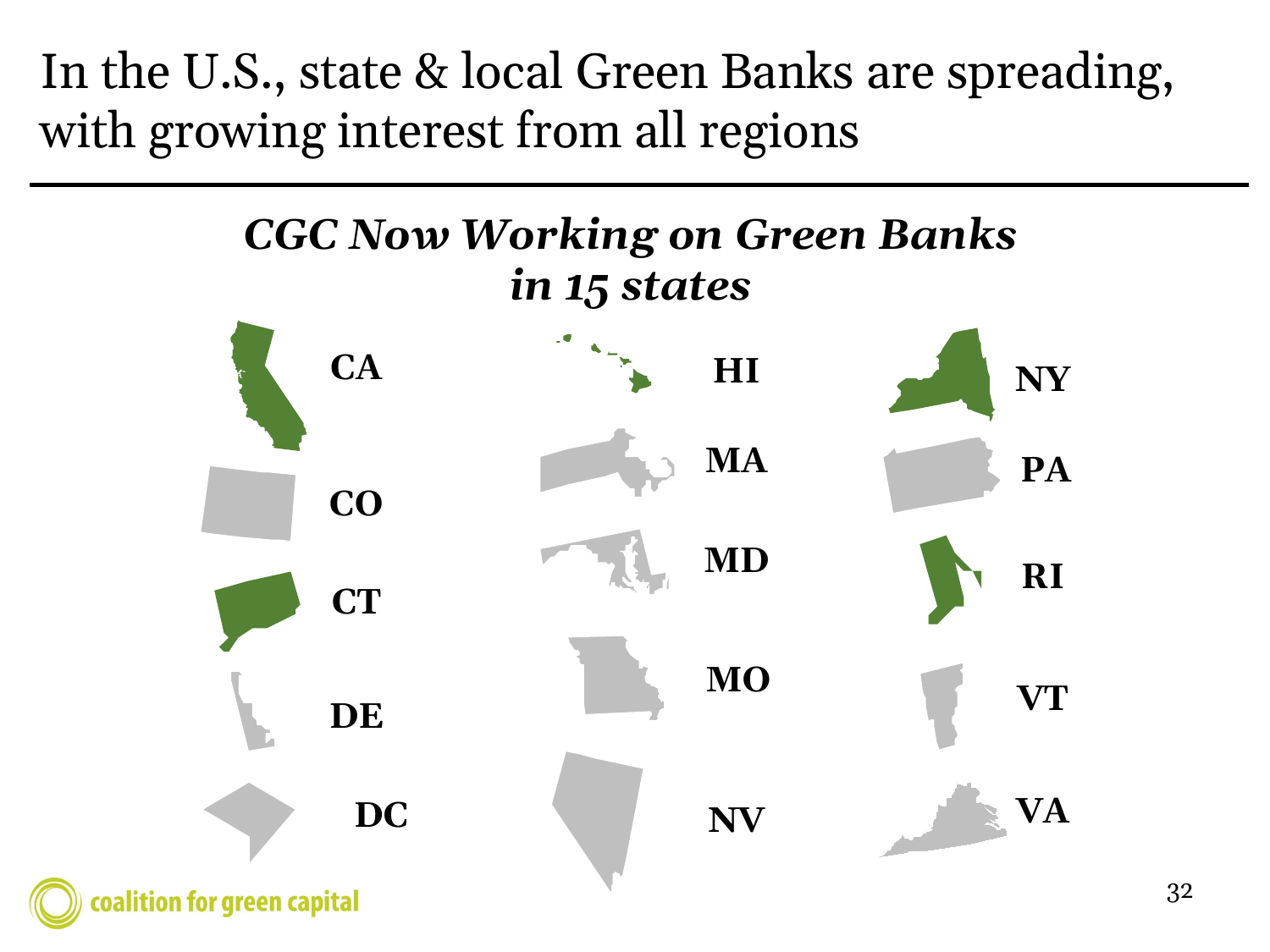

# In the U.S., state & local Green Banks are spreading, with growing interest from all regions
CGC Now Working on Green Banks in 15 states

CA
HI
NY

MA

PA

CO

MD

RI

CT

MO

VT

DE

VA

DC
NV
32